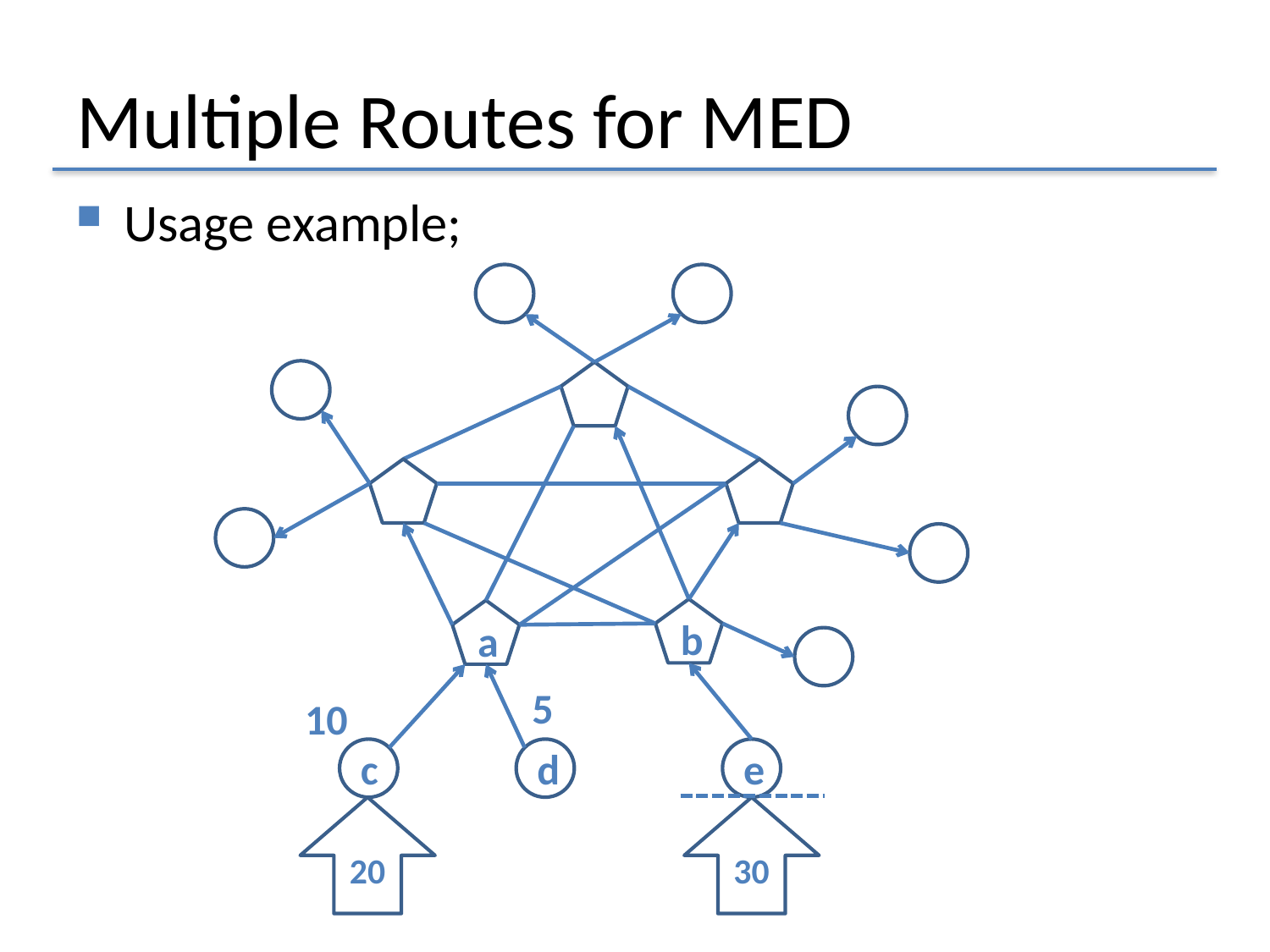

# Multiple Routes for MED
Usage example;

b
a

5
10
c
d
e
20
30